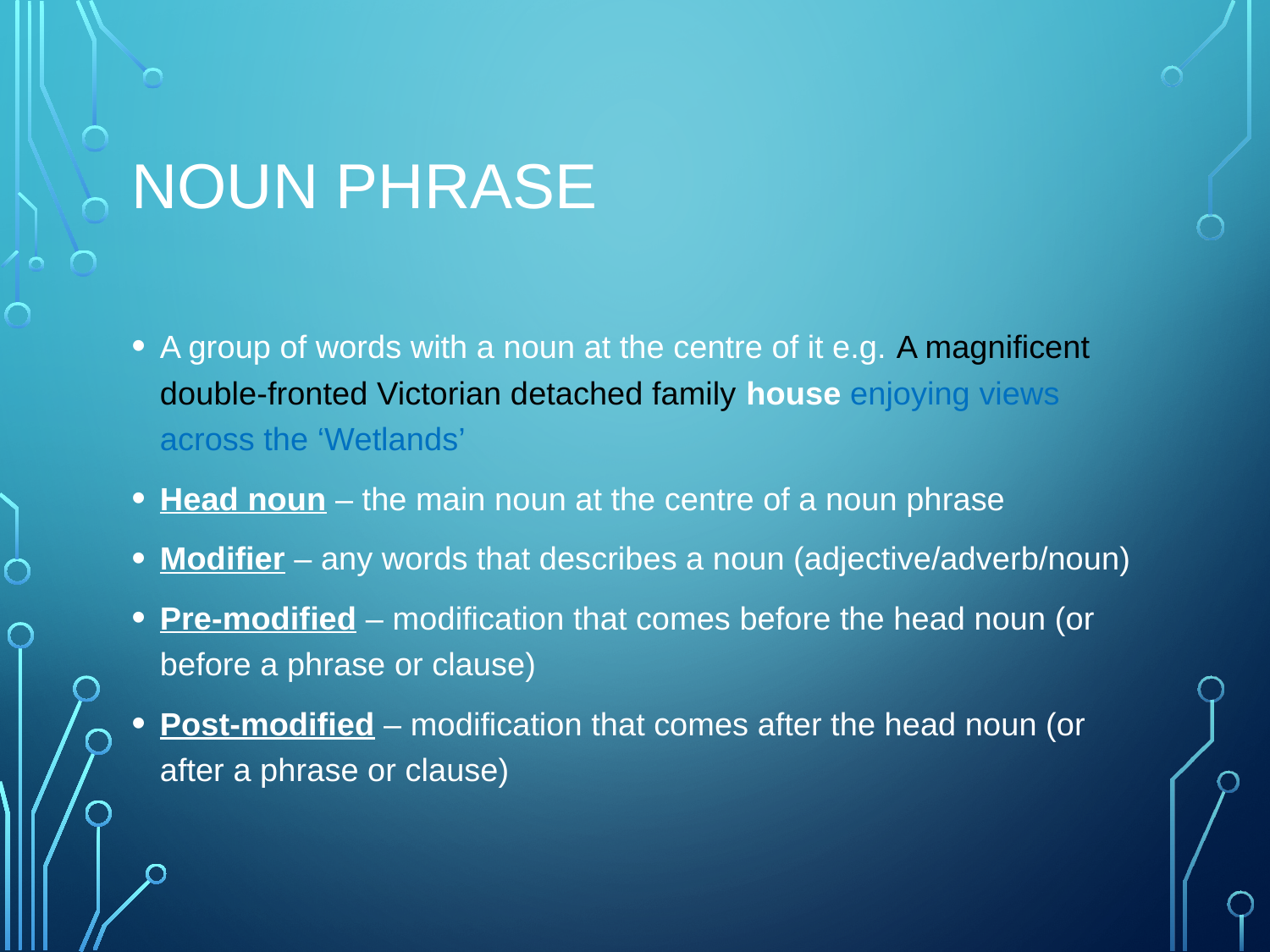

# Noun Phrase
A group of words with a noun at the centre of it e.g. A magnificent double-fronted Victorian detached family house enjoying views across the ‘Wetlands’
Head noun – the main noun at the centre of a noun phrase
Modifier – any words that describes a noun (adjective/adverb/noun)
Pre-modified – modification that comes before the head noun (or before a phrase or clause)
Post-modified – modification that comes after the head noun (or after a phrase or clause)